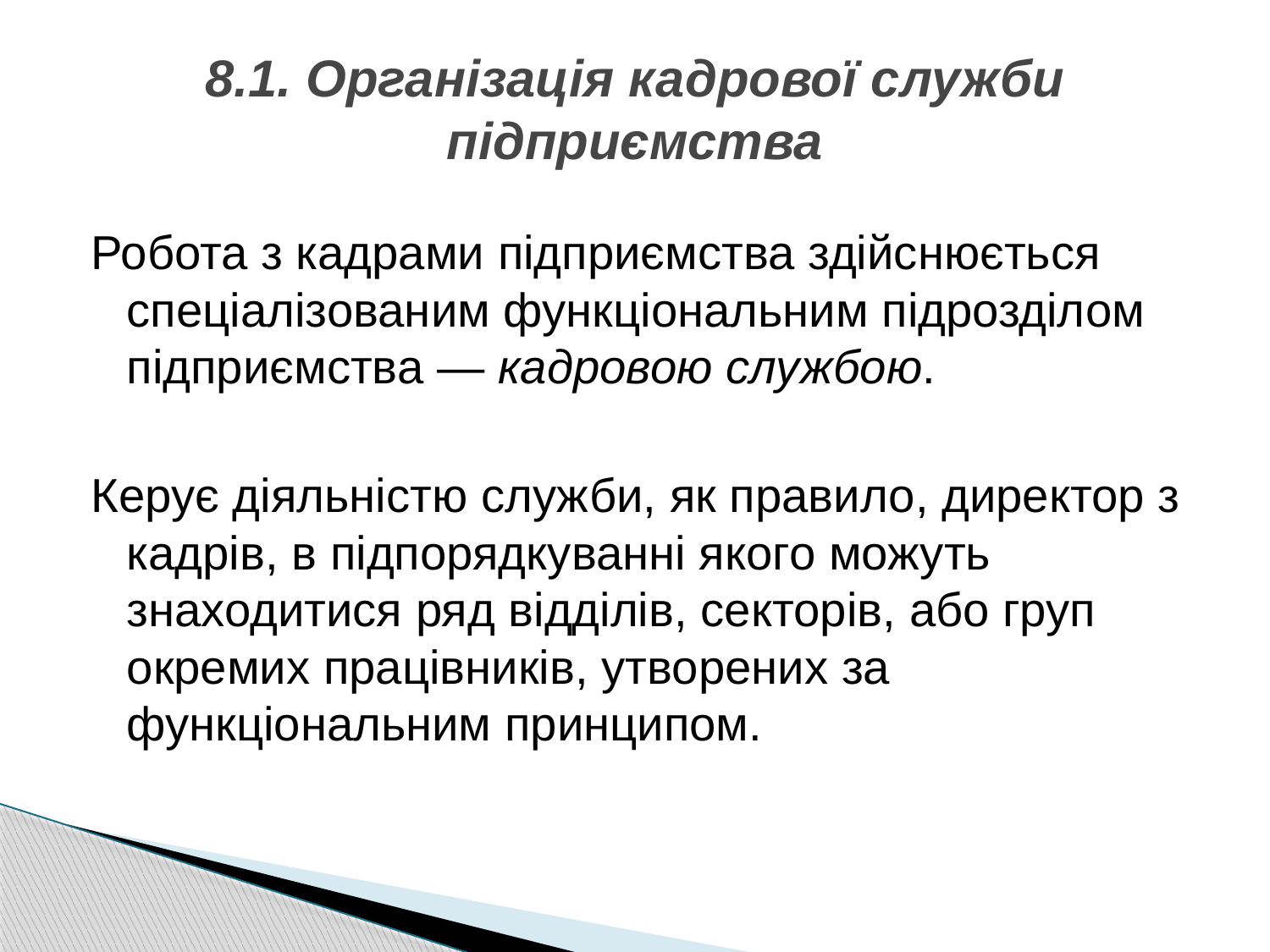

# 8.1. Організація кадрової служби підприємства
Робота з кадрами підприємства здійснюється спеціалізованим функціональним підрозділом підприємства — кадровою службою.

Керує діяльністю служби, як правило, директор з кадрів, в підпорядкуванні якого можуть знаходитися ряд відділів, секторів, або груп окремих працівників, утворених за функціональним принципом.